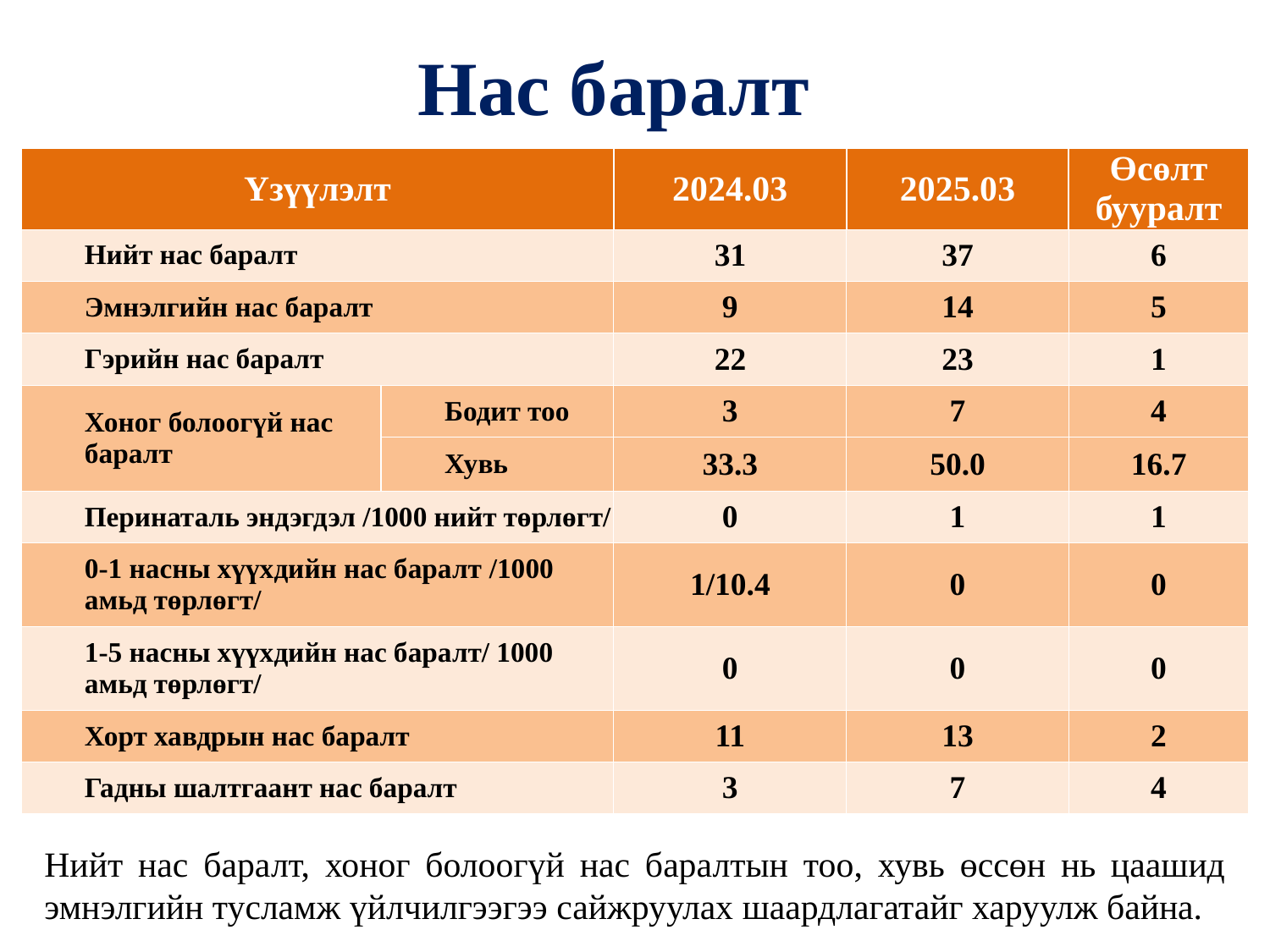

# Нас баралт
| Үзүүлэлт |  | 2024.03 | 2025.03 | Өсөлт бууралт |
| --- | --- | --- | --- | --- |
| Нийт нас баралт |  | 31 | 37 | 6 |
| Эмнэлгийн нас баралт |  | 9 | 14 | 5 |
| Гэрийн нас баралт |  | 22 | 23 | 1 |
| Хоног болоогүй нас баралт | Бодит тоо | 3 | 7 | 4 |
|  | Хувь | 33.3 | 50.0 | 16.7 |
| Перинаталь эндэгдэл /1000 нийт төрлөгт/ |  | 0 | 1 | 1 |
| 0-1 насны хүүхдийн нас баралт /1000 амьд төрлөгт/ |  | 1/10.4 | 0 | 0 |
| 1-5 насны хүүхдийн нас баралт/ 1000 амьд төрлөгт/ |  | 0 | 0 | 0 |
| Хорт хавдрын нас баралт |  | 11 | 13 | 2 |
| Гадны шалтгаант нас баралт |  | 3 | 7 | 4 |
Нийт нас баралт, хоног болоогүй нас баралтын тоо, хувь өссөн нь цаашид эмнэлгийн тусламж үйлчилгээгээ сайжруулах шаардлагатайг харуулж байна.